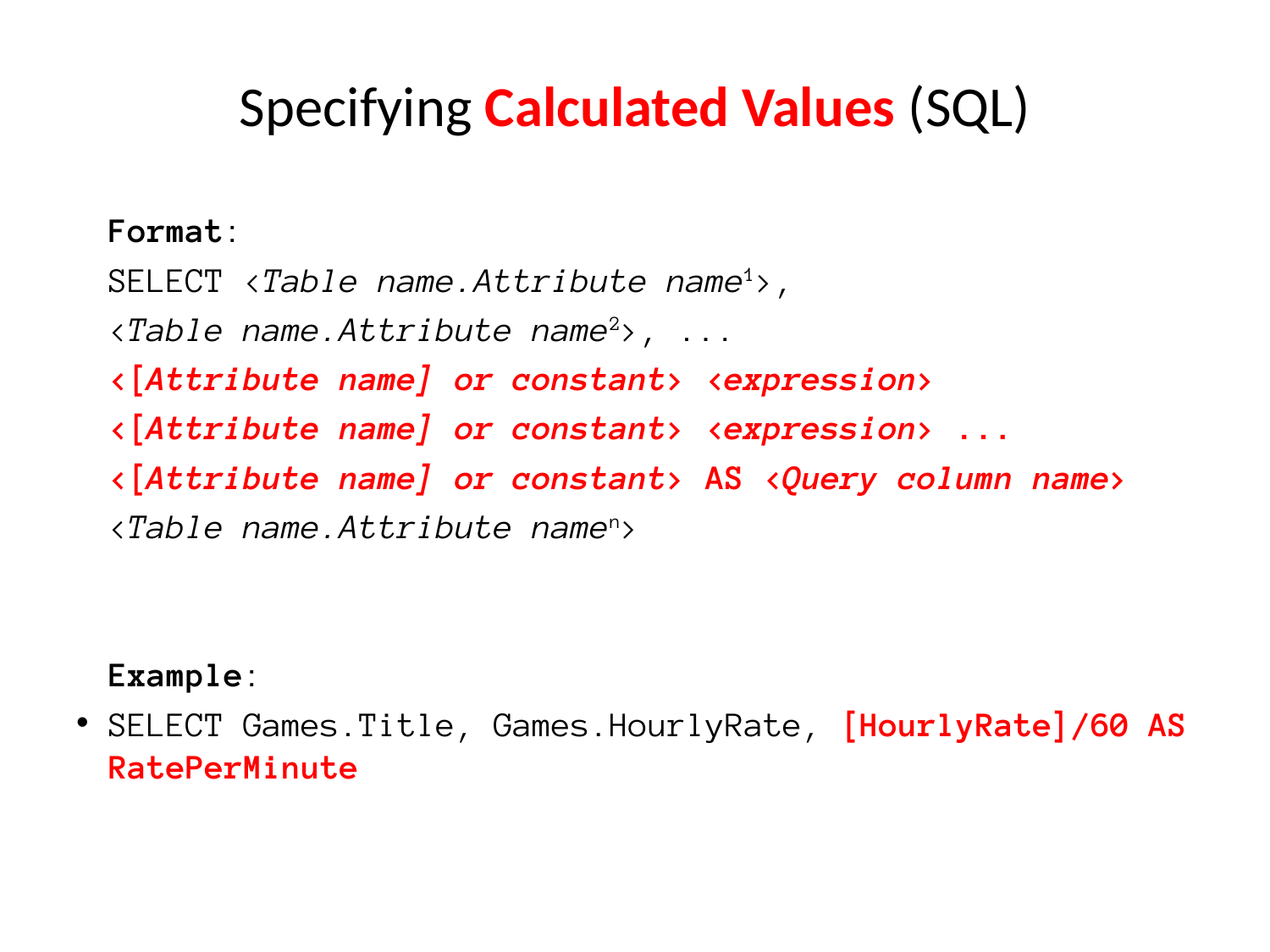

# Specifying Calculated Values (SQL)
Format:
SELECT <Table name.Attribute name1>,
<Table name.Attribute name2>, ...
<[Attribute name] or constant> <expression>
<[Attribute name] or constant> <expression> ...
<[Attribute name] or constant> AS <Query column name>
<Table name.Attribute namen>

Example:
SELECT Games.Title, Games.HourlyRate, [HourlyRate]/60 AS RatePerMinute